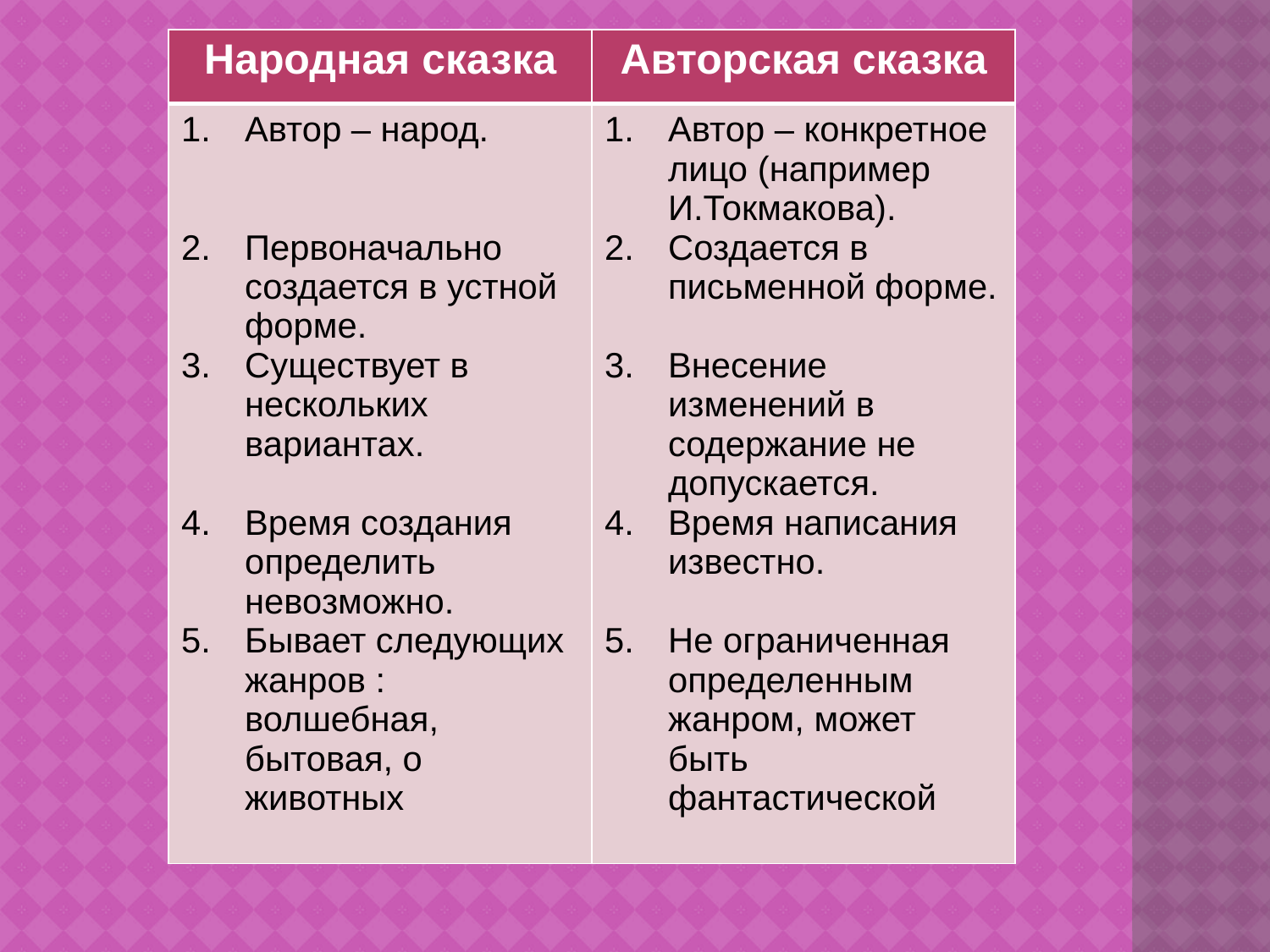

| Народная сказка | Авторская сказка |
| --- | --- |
| Автор – народ. Первоначально создается в устной форме. Существует в нескольких вариантах. Время создания определить невозможно. Бывает следующих жанров : волшебная, бытовая, о животных | Автор – конкретное лицо (например И.Токмакова). Создается в письменной форме. Внесение изменений в содержание не допускается. Время написания известно. Не ограниченная определенным жанром, может быть фантастической |